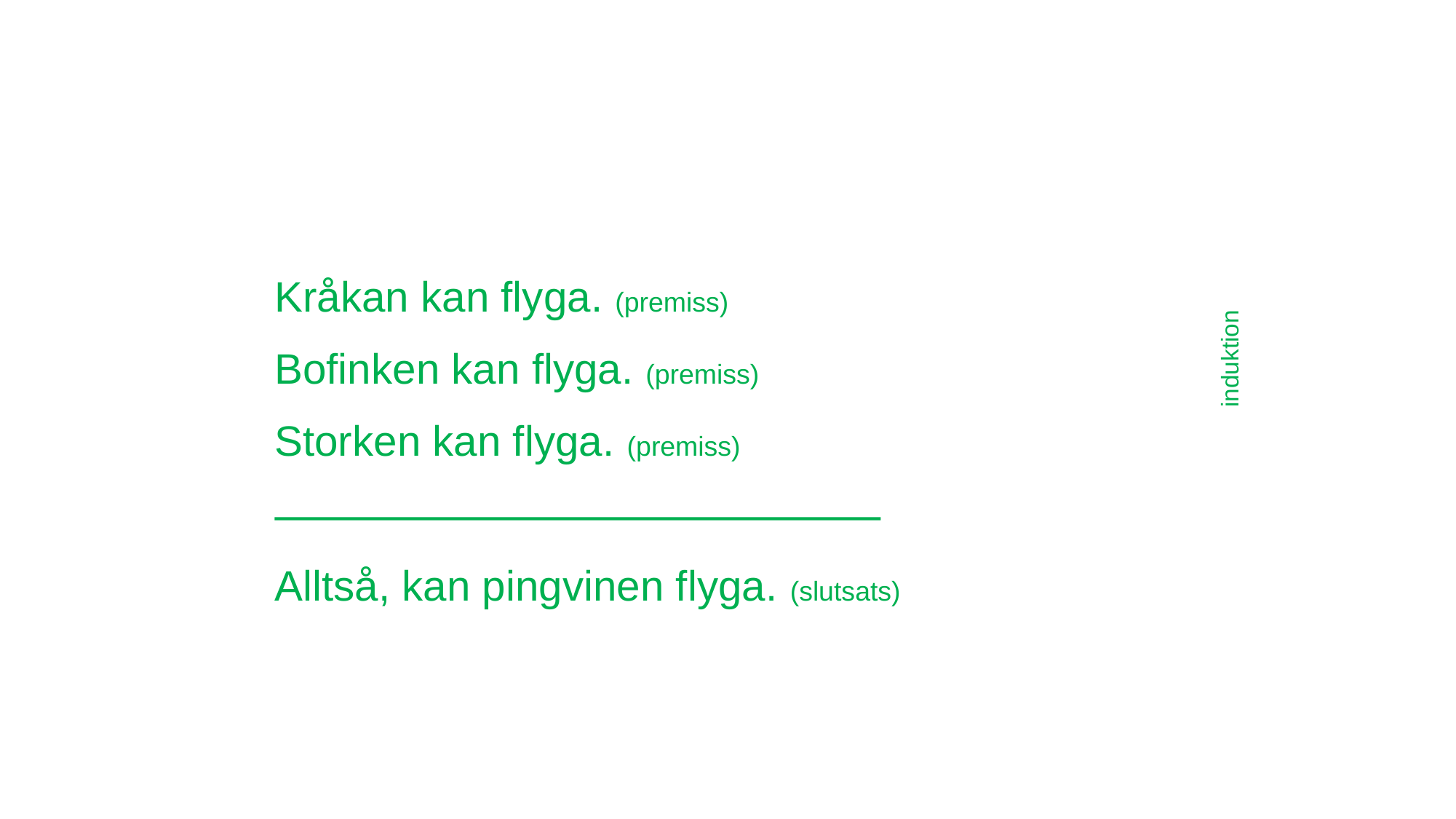

Kråkan kan flyga. (premiss)
Bofinken kan flyga. (premiss)
Storken kan flyga. (premiss)

Alltså, kan pingvinen flyga. (slutsats)
induktion